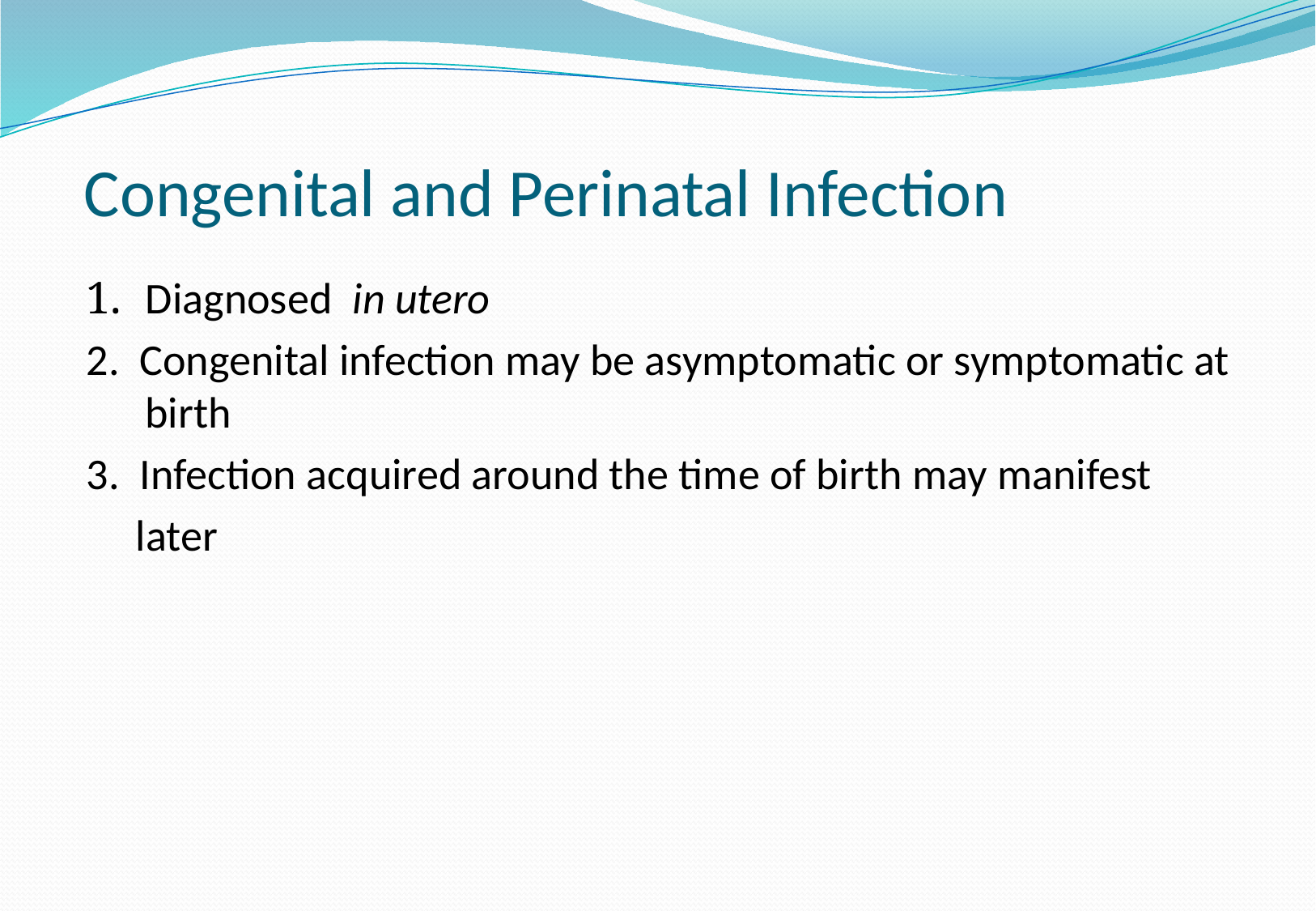

# Congenital and Perinatal Infection
1.	Diagnosed  in utero
2.  Congenital infection may be asymptomatic or symptomatic at birth
3.  Infection acquired around the time of birth may manifest
     later